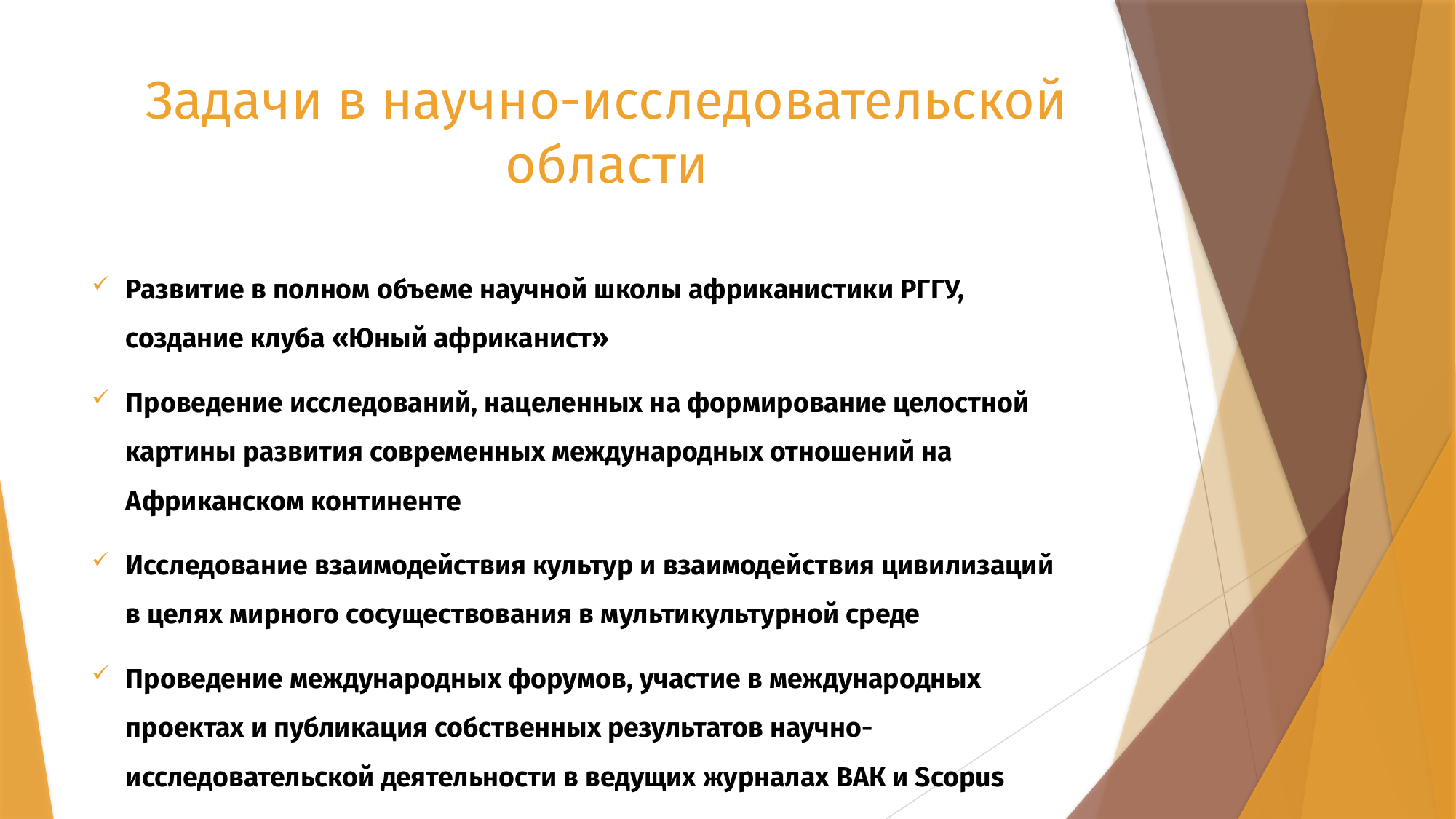

# Задачи в научно-исследовательской области
Развитие в полном объеме научной школы африканистики РГГУ,
создание клуба «Юный африканист»
Проведение исследований, нацеленных на формирование целостной картины развития современных международных отношений на Африканском континенте
Исследование взаимодействия культур и взаимодействия цивилизаций
в целях мирного сосуществования в мультикультурной среде
Проведение международных форумов, участие в международных проектах и публикация собственных результатов научно-исследовательской деятельности в ведущих журналах ВАК и Scopus